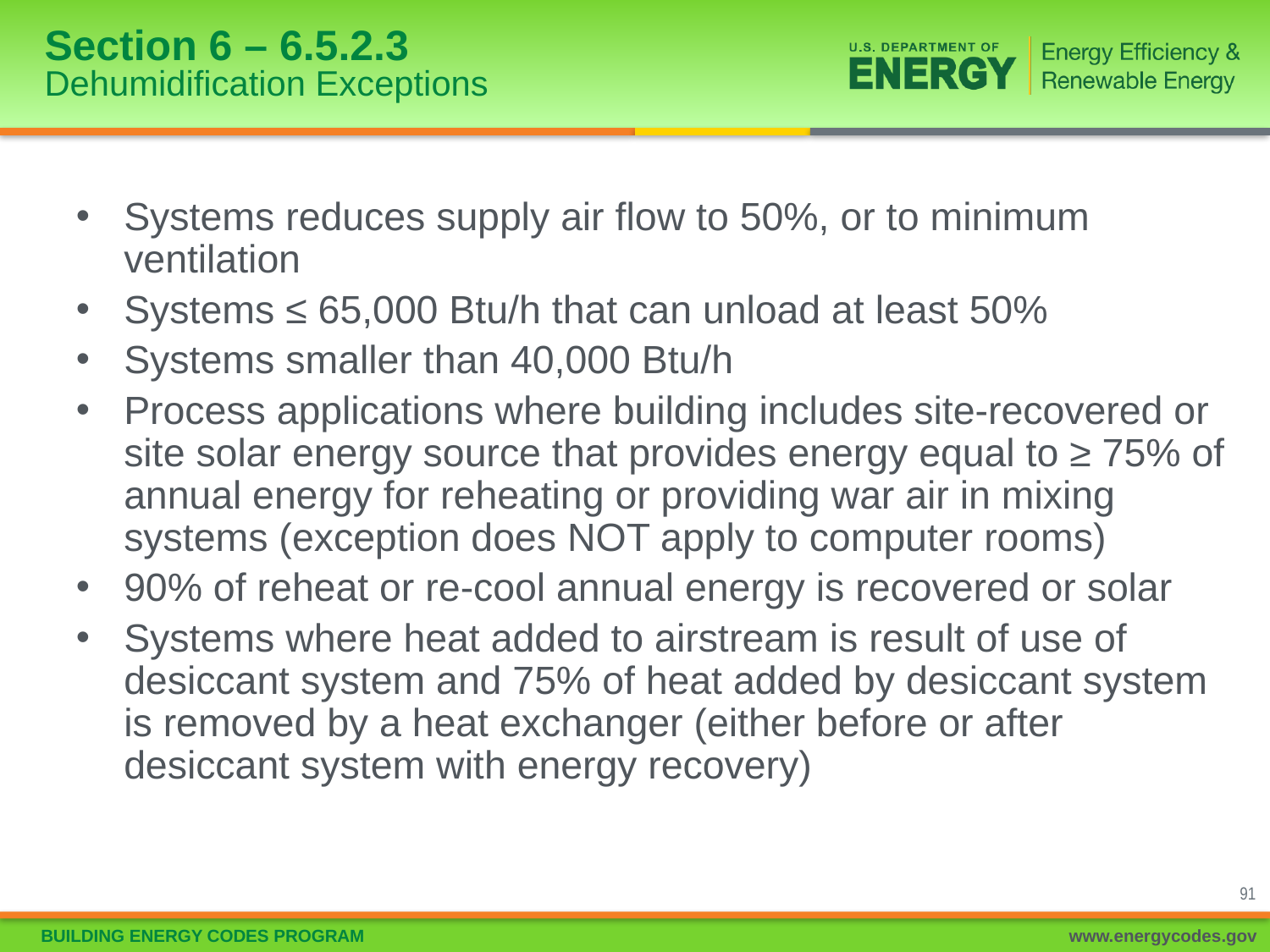

# Section 6 – 6.5.2.3 Dehumidification Exceptions
Systems reduces supply air flow to 50%, or to minimum ventilation
Systems ≤ 65,000 Btu/h that can unload at least 50%
Systems smaller than 40,000 Btu/h
Process applications where building includes site-recovered or site solar energy source that provides energy equal to ≥ 75% of annual energy for reheating or providing war air in mixing systems (exception does NOT apply to computer rooms)
90% of reheat or re-cool annual energy is recovered or solar
Systems where heat added to airstream is result of use of desiccant system and 75% of heat added by desiccant system is removed by a heat exchanger (either before or after desiccant system with energy recovery)